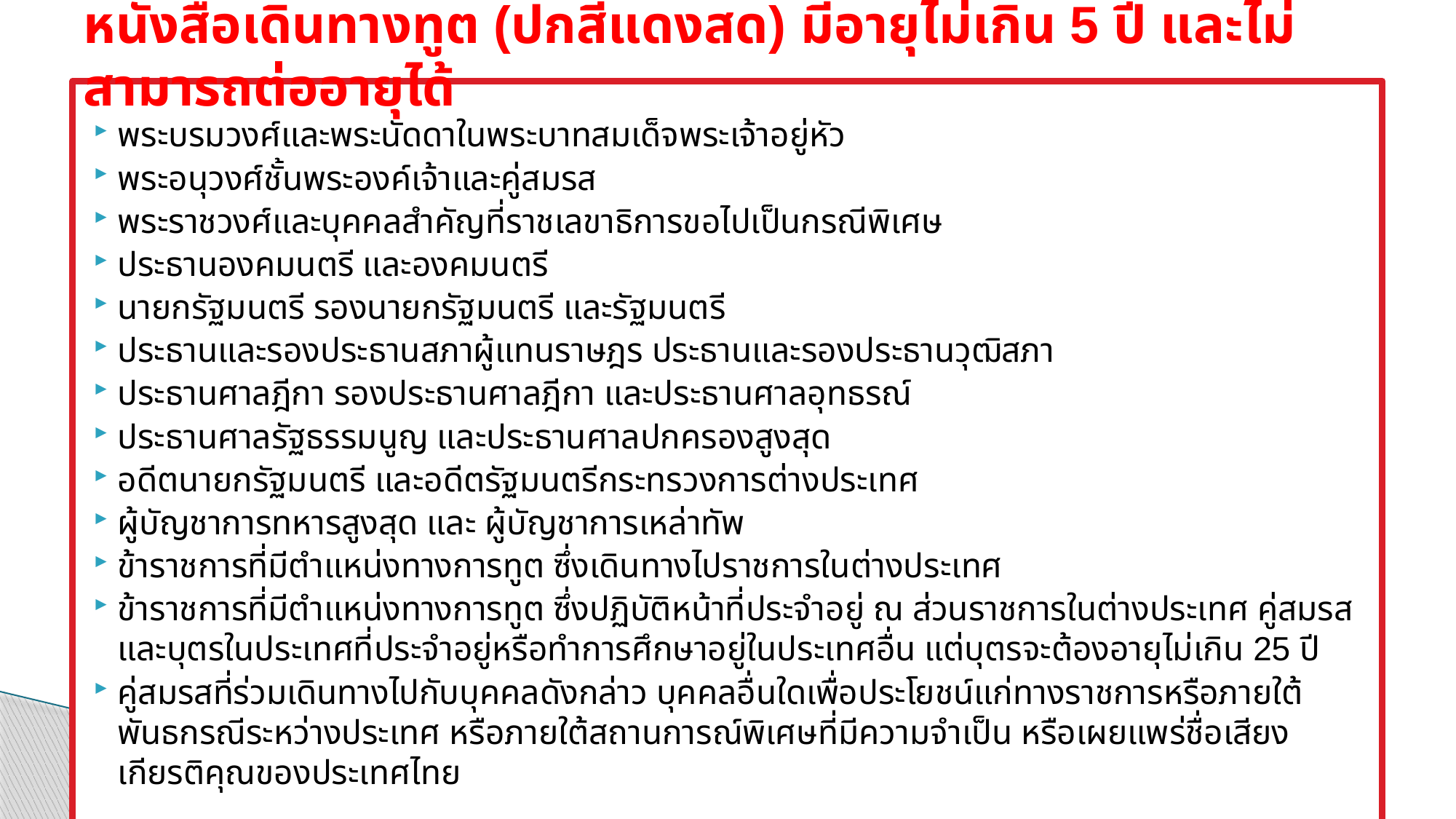

# หนังสือเดินทางทูต (ปกสีแดงสด) มีอายุไม่เกิน 5 ปี และไม่สามารถต่ออายุได้

พระบรมวงศ์และพระนัดดาในพระบาทสมเด็จพระเจ้าอยู่หัว
พระอนุวงศ์ชั้นพระองค์เจ้าและคู่สมรส
พระราชวงศ์และบุคคลสำคัญที่ราชเลขาธิการขอไปเป็นกรณีพิเศษ
ประธานองคมนตรี และองคมนตรี
นายกรัฐมนตรี รองนายกรัฐมนตรี และรัฐมนตรี
ประธานและรองประธานสภาผู้แทนราษฎร ประธานและรองประธานวุฒิสภา
ประธานศาลฎีกา รองประธานศาลฎีกา และประธานศาลอุทธรณ์
ประธานศาลรัฐธรรมนูญ และประธานศาลปกครองสูงสุด
อดีตนายกรัฐมนตรี และอดีตรัฐมนตรีกระทรวงการต่างประเทศ
ผู้บัญชาการทหารสูงสุด และ ผู้บัญชาการเหล่าทัพ
ข้าราชการที่มีตำแหน่งทางการทูต ซึ่งเดินทางไปราชการในต่างประเทศ
ข้าราชการที่มีตำแหน่งทางการทูต ซึ่งปฏิบัติหน้าที่ประจำอยู่ ณ ส่วนราชการในต่างประเทศ คู่สมรส และบุตรในประเทศที่ประจำอยู่หรือทำการศึกษาอยู่ในประเทศอื่น แต่บุตรจะต้องอายุไม่เกิน 25 ปี
คู่สมรสที่ร่วมเดินทางไปกับบุคคลดังกล่าว บุคคลอื่นใดเพื่อประโยชน์แก่ทางราชการหรือภายใต้พันธกรณีระหว่างประเทศ หรือภายใต้สถานการณ์พิเศษที่มีความจำเป็น หรือเผยแพร่ชื่อเสียงเกียรติคุณของประเทศไทย